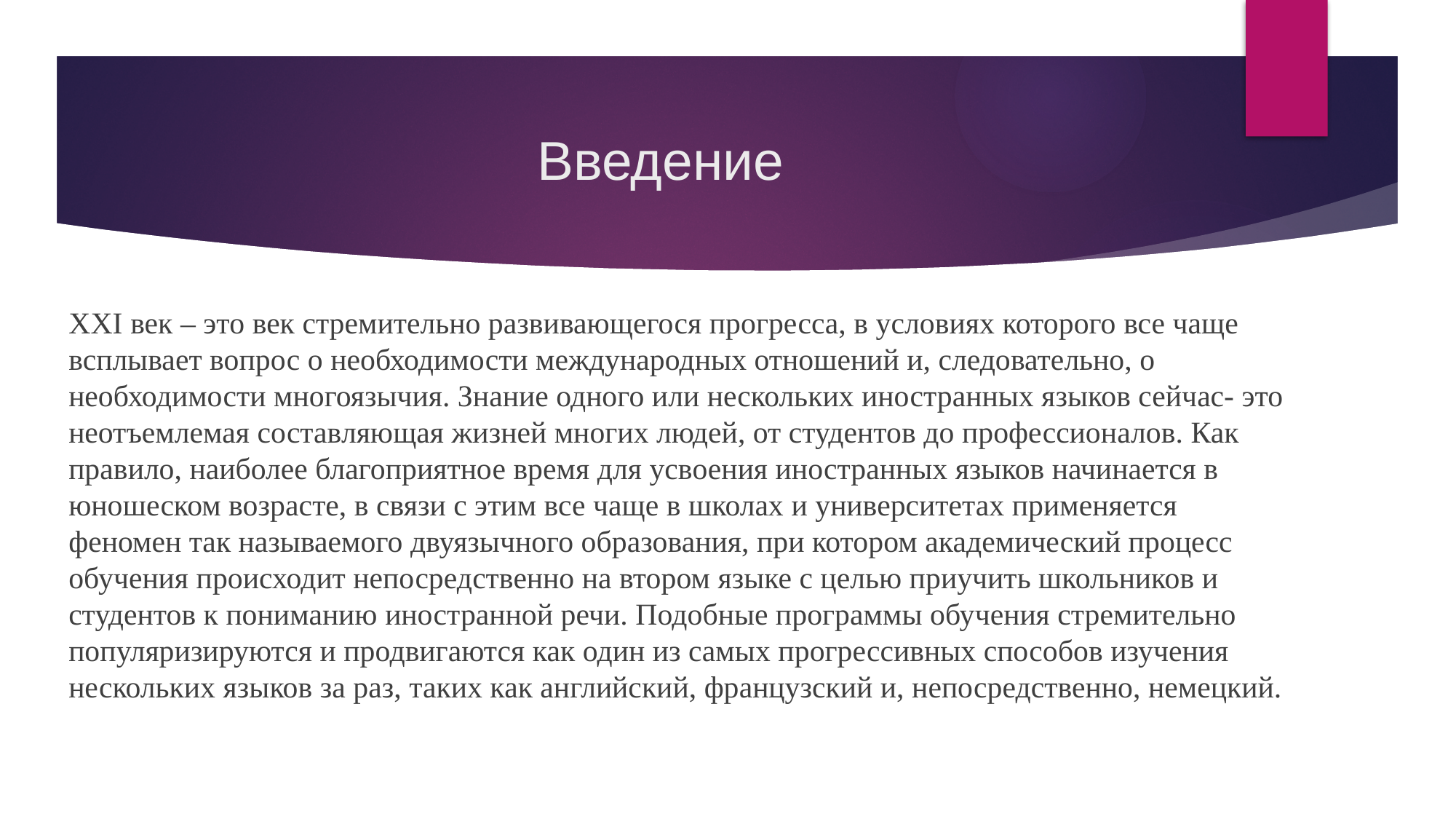

# Введение
XXI век – это век стремительно развивающегося прогресса, в условиях которого все чаще всплывает вопрос о необходимости международных отношений и, следовательно, о необходимости многоязычия. Знание одного или нескольких иностранных языков сейчас- это неотъемлемая составляющая жизней многих людей, от студентов до профессионалов. Как правило, наиболее благоприятное время для усвоения иностранных языков начинается в юношеском возрасте, в связи с этим все чаще в школах и университетах применяется феномен так называемого двуязычного образования, при котором академический процесс обучения происходит непосредственно на втором языке с целью приучить школьников и студентов к пониманию иностранной речи. Подобные программы обучения стремительно популяризируются и продвигаются как один из самых прогрессивных способов изучения нескольких языков за раз, таких как английский, французский и, непосредственно, немецкий.